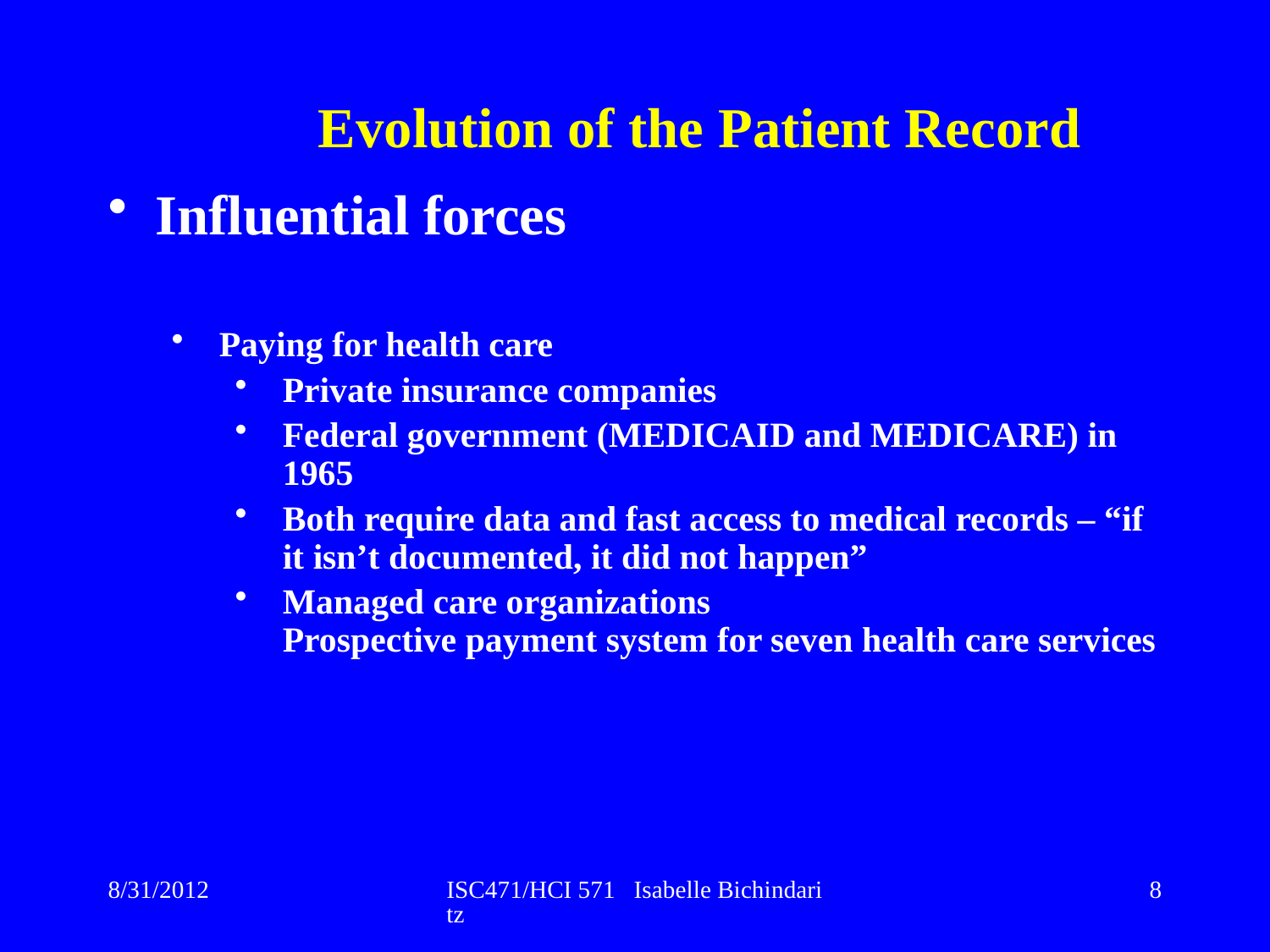

# Evolution of the Patient Record
Influential forces

Paying for health care
Private insurance companies
Federal government (MEDICAID and MEDICARE) in 1965
Both require data and fast access to medical records – “if it isn’t documented, it did not happen”
Managed care organizations
Prospective payment system for seven health care services
8/31/2012
ISC471/HCI 571   Isabelle Bichindaritz
8